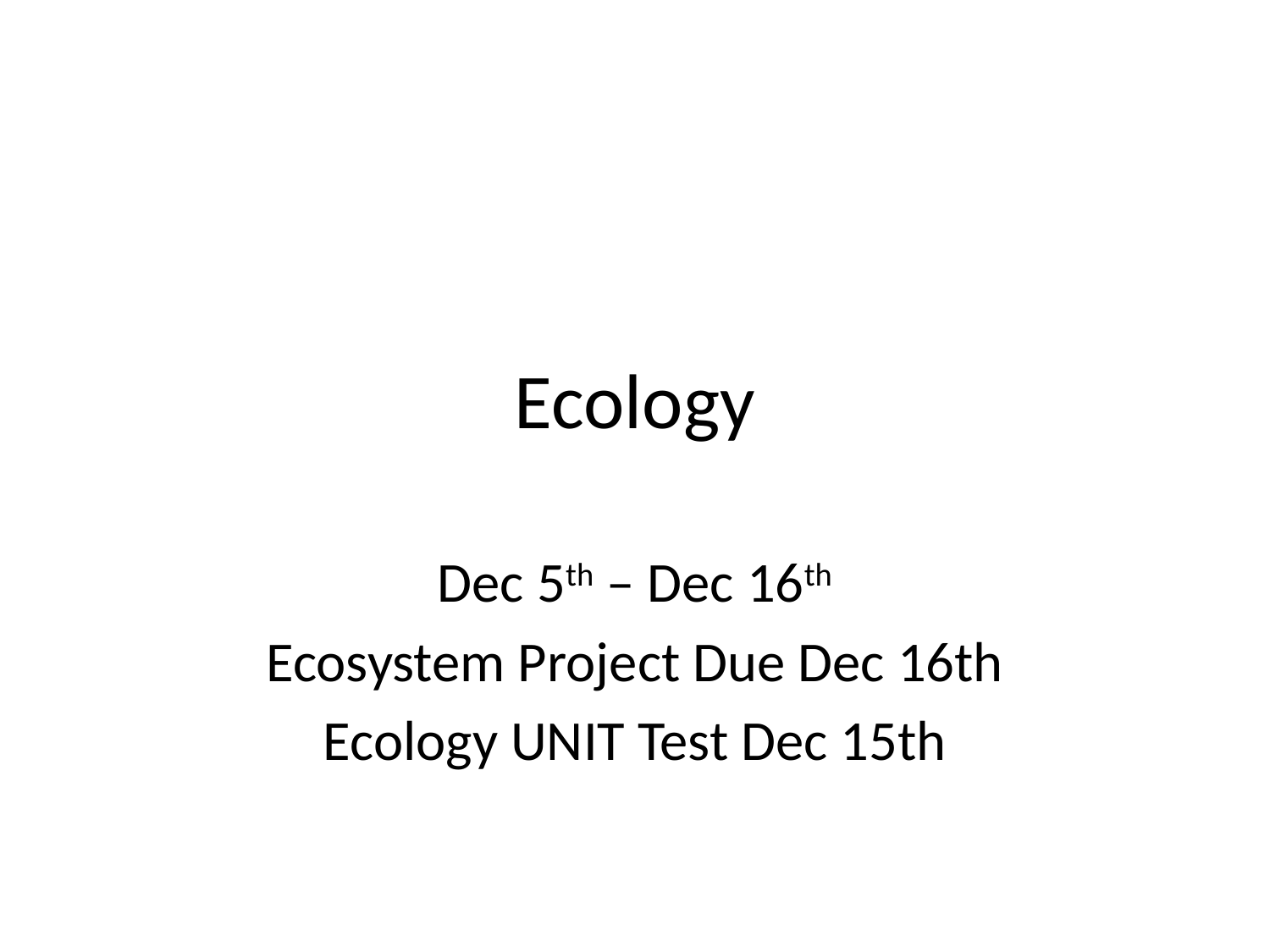

# Ecology
Dec 5th – Dec 16th
Ecosystem Project Due Dec 16th
Ecology UNIT Test Dec 15th